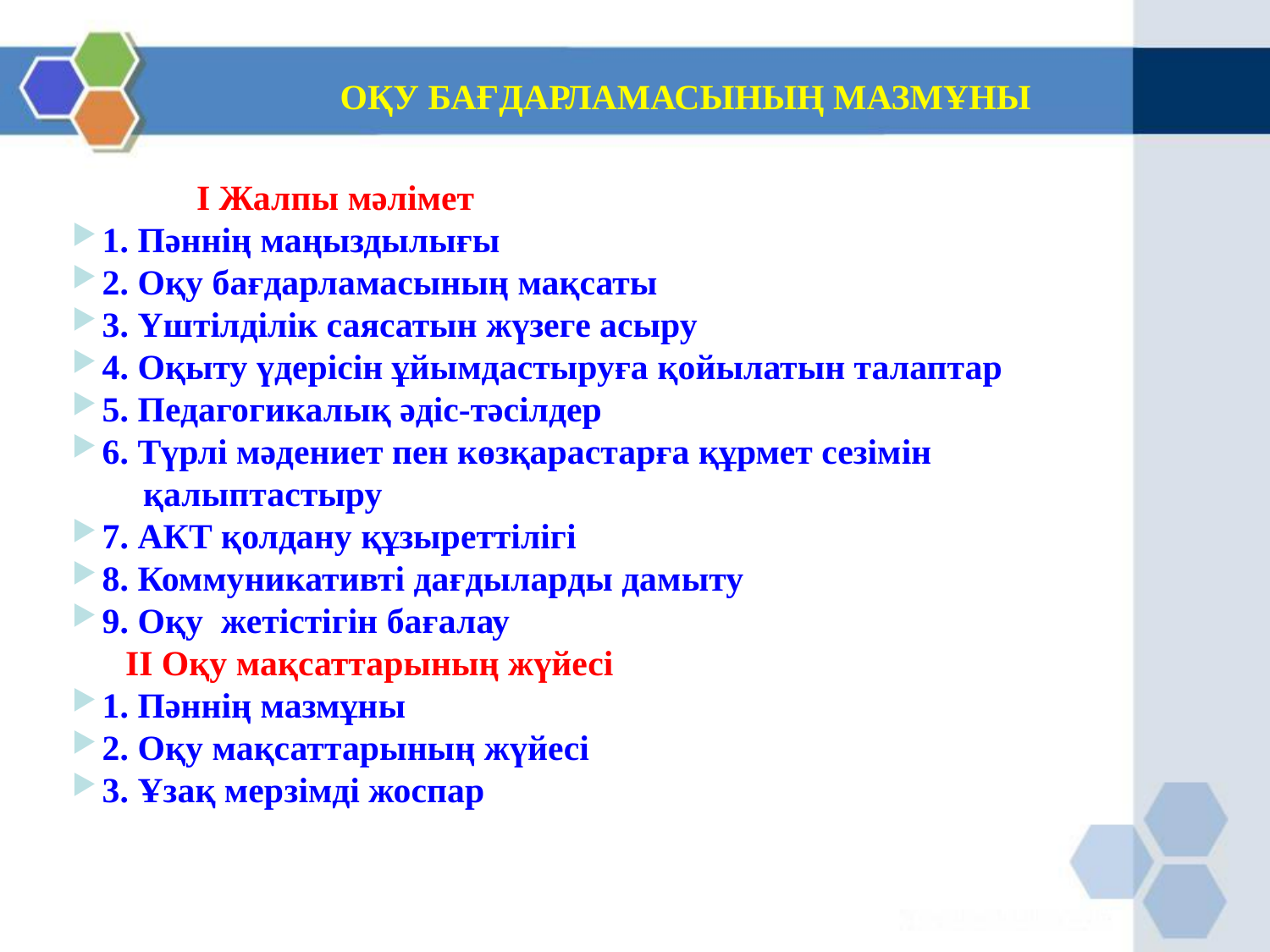

ОҚУ БАҒДАРЛАМАСЫНЫҢ МАЗМҰНЫ
              І Жалпы мәлімет
1. Пәннің маңыздылығы
2. Оқу бағдарламасының мақсаты
3. Үштілділік саясатын жүзеге асыру
4. Оқыту үдерісін ұйымдастыруға қойылатын талаптар
5. Педагогикалық әдіс-тәсілдер
6. Түрлі мәдениет пен көзқарастарға құрмет сезімін
        қалыптастыру
7. АКТ қолдану құзыреттілігі
8. Коммуникативті дағдыларды дамыту
9. Оқу  жетістігін бағалау
      ІІ Оқу мақсаттарының жүйесі
1. Пәннің мазмұны
2. Оқу мақсаттарының жүйесі
3. Ұзақ мерзімді жоспар